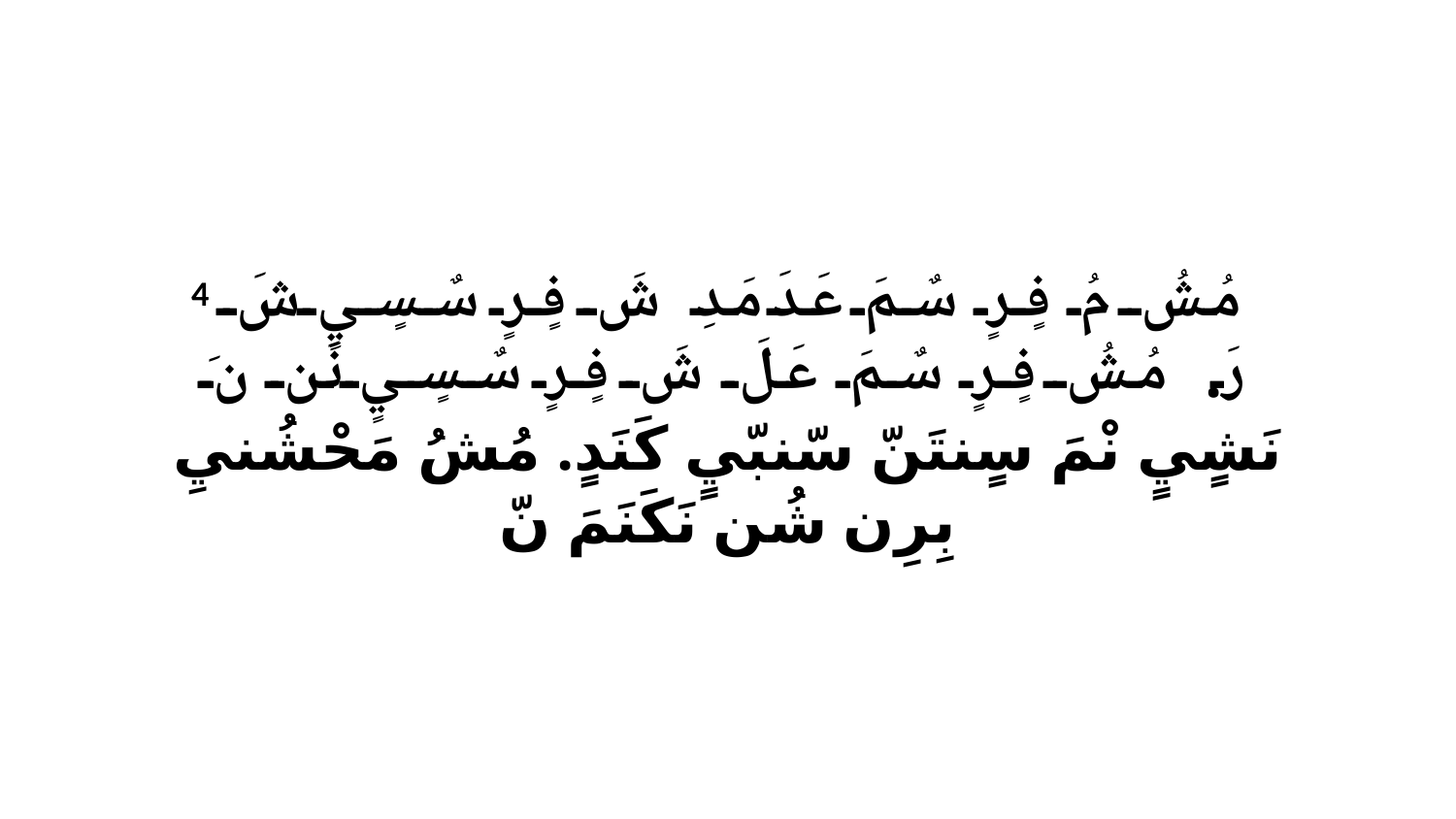

4 مُشُ مُ فٍرٍ سٌمَ عَدَ مَدِ شَ فٍرٍ سٌسٍيٍ شَ رَ. مُشُ فٍرٍ سٌمَ عَلَ شَ فٍرٍ سٌسٍيٍ نَن نَ نَشٍيٍ نْمَ سٍنتَنّ سّنبّيٍ كَنَدٍ. مُشُ مَحْشُنيِ بِرِن شُن نَكَنَمَ نّ